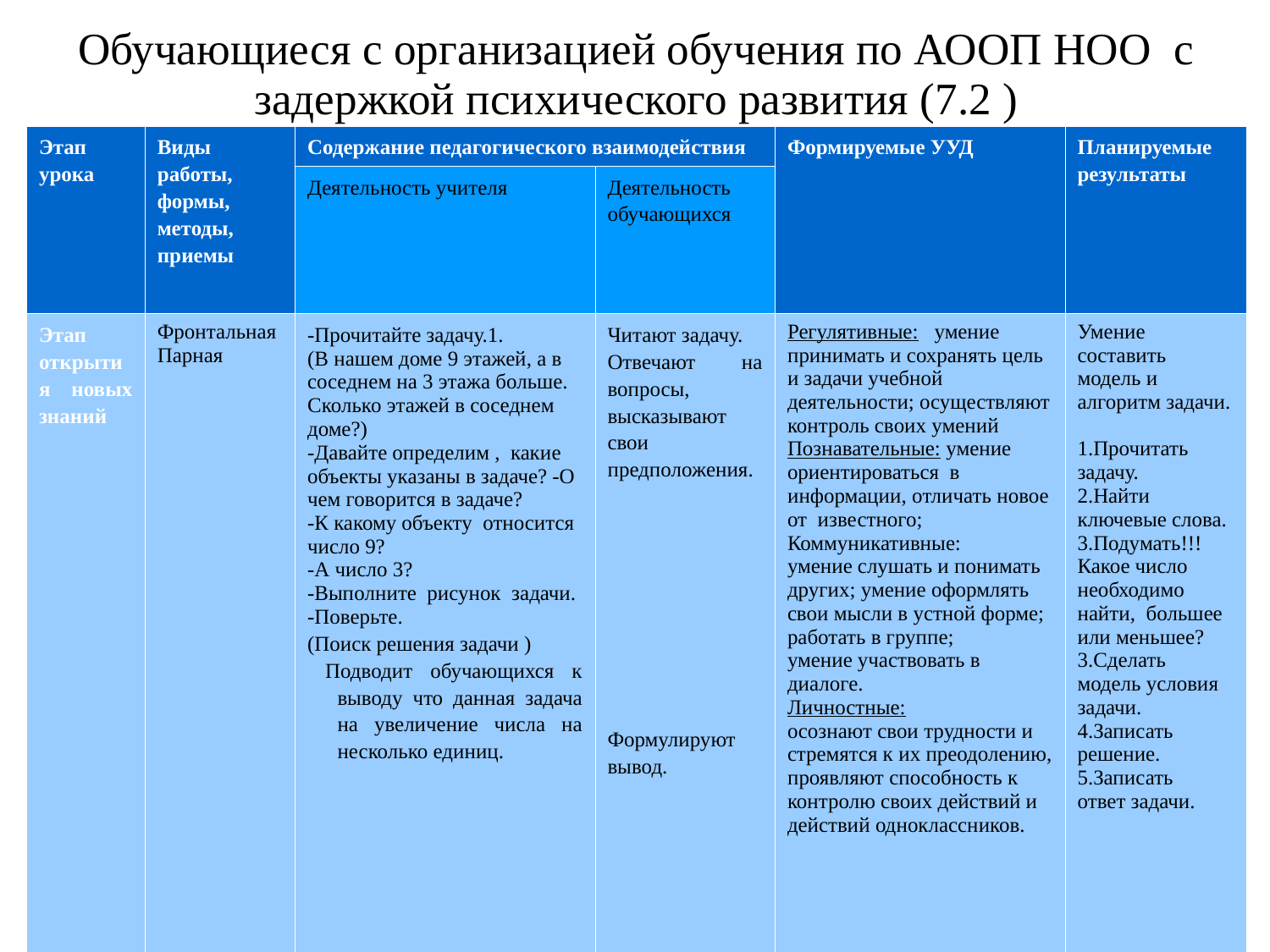

Обучающиеся с организацией обучения по АООП НОО  с задержкой психического развития (7.2 )
| Этап урока | Виды работы, формы, методы, приемы | Содержание педагогического взаимодействия |  | Формируемые УУД | Планируемые результаты |
| --- | --- | --- | --- | --- | --- |
|  |  | Деятельность учителя | Деятельность обучающихся |  |  |
| Этап открытия новых знаний | Фронтальная Парная | -Прочитайте задачу.1. (В нашем доме 9 этажей, а в соседнем на 3 этажа больше. Сколько этажей в соседнем доме?) -Давайте определим , какие объекты указаны в задаче? -О чем говорится в задаче? -К какому объекту относится число 9? -А число 3? -Выполните рисунок задачи. -Поверьте. (Поиск решения задачи ) Подводит обучающихся к выводу что данная задача на увеличение числа на несколько единиц. | Читают задачу. Отвечают на вопросы, высказывают свои предположения. Формулируют вывод. | Регулятивные: умение принимать и сохранять цель и задачи учебной деятельности; осуществляют контроль своих умений Познавательные: умение ориентироваться в информации, отличать новое от известного; Коммуникативные: умение слушать и понимать других; умение оформлять свои мысли в устной форме; работать в группе; умение участвовать в диалоге. Личностные: осознают свои трудности и стремятся к их преодолению, проявляют способность к контролю своих действий и действий одноклассников. | Умение составить модель и алгоритм задачи. 1.Прочитать задачу. 2.Найти ключевые слова. 3.Подумать!!! Какое число необходимо найти, большее или меньшее? 3.Сделать модель условия задачи. 4.Записать решение. 5.Записать ответ задачи. |